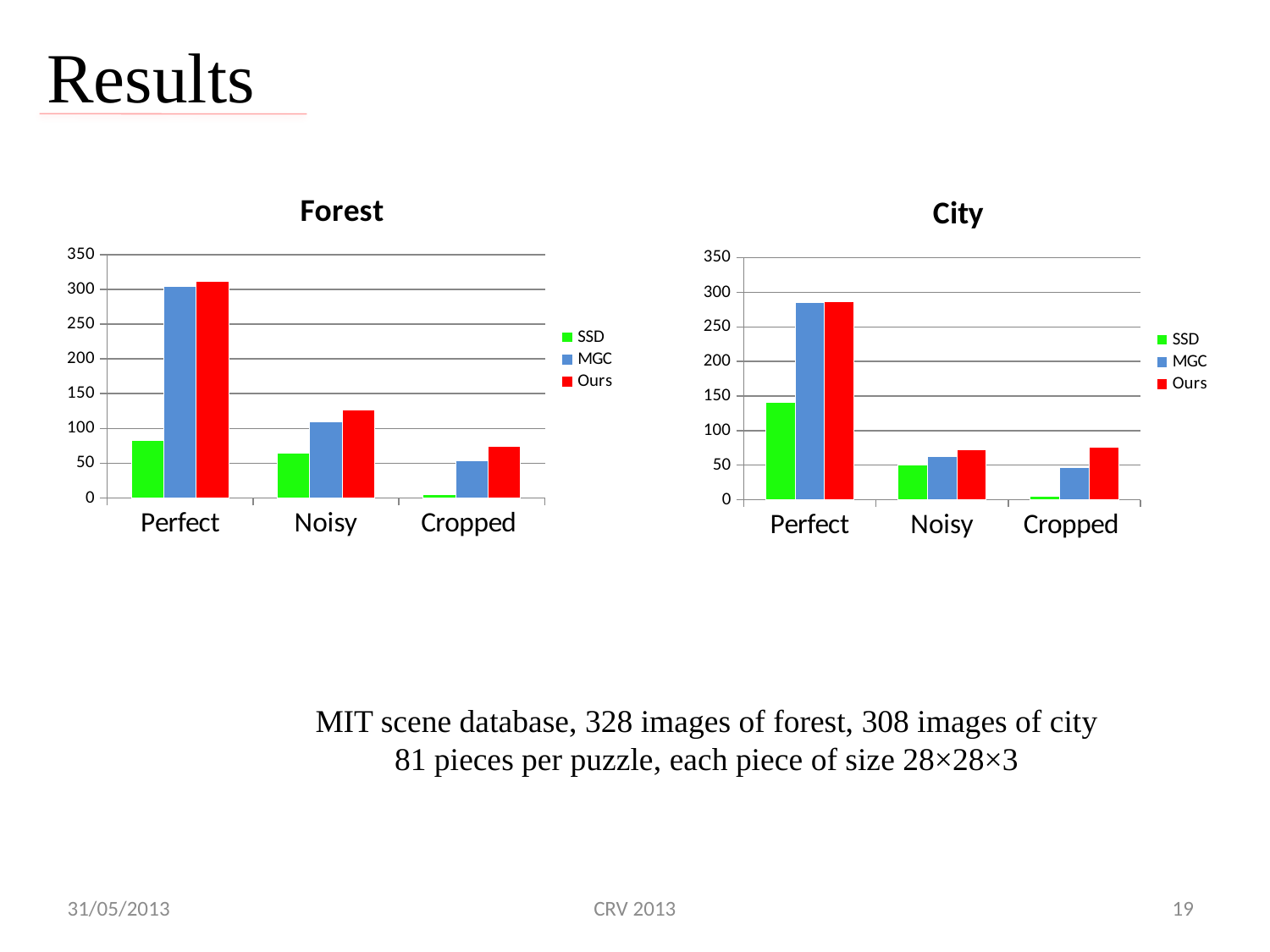

Results

### Chart: Forest

| Category | SSD | MGC | Ours |
|---|---|---|---|
| Perfect | 83.0 | 304.0 | 311.0 |
| Noisy | 65.0 | 109.0 | 126.0 |
| Cropped  | 5.0 | 54.0 | 74.0 |

### Chart: City

| Category | SSD | MGC | Ours |
|---|---|---|---|
| Perfect | 141.0 | 285.0 | 286.0 |
| Noisy | 50.0 | 63.0 | 72.0 |
| Cropped  | 5.0 | 46.0 | 76.0 |
MIT scene database, 328 images of forest, 308 images of city
81 pieces per puzzle, each piece of size 28×28×3
31/05/2013
CRV 2013
19